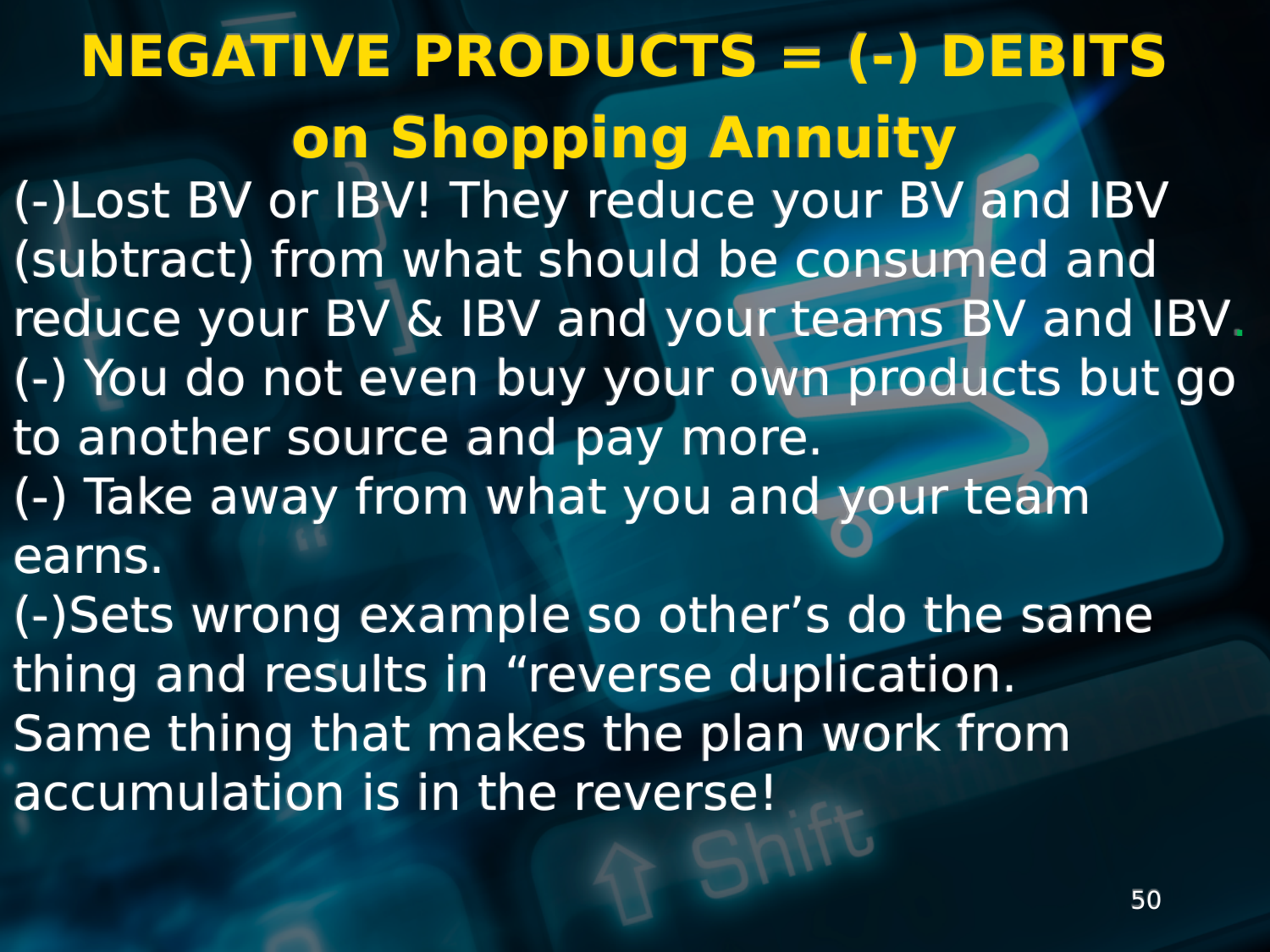

NEGATIVE PRODUCTS = (-) DEBITS
on Shopping Annuity
(-)Lost BV or IBV! They reduce your BV and IBV (subtract) from what should be consumed and reduce your BV & IBV and your teams BV and IBV.
(-) You do not even buy your own products but go to another source and pay more.
(-) Take away from what you and your team earns.
(-)Sets wrong example so other’s do the same thing and results in “reverse duplication.
Same thing that makes the plan work from accumulation is in the reverse!

50